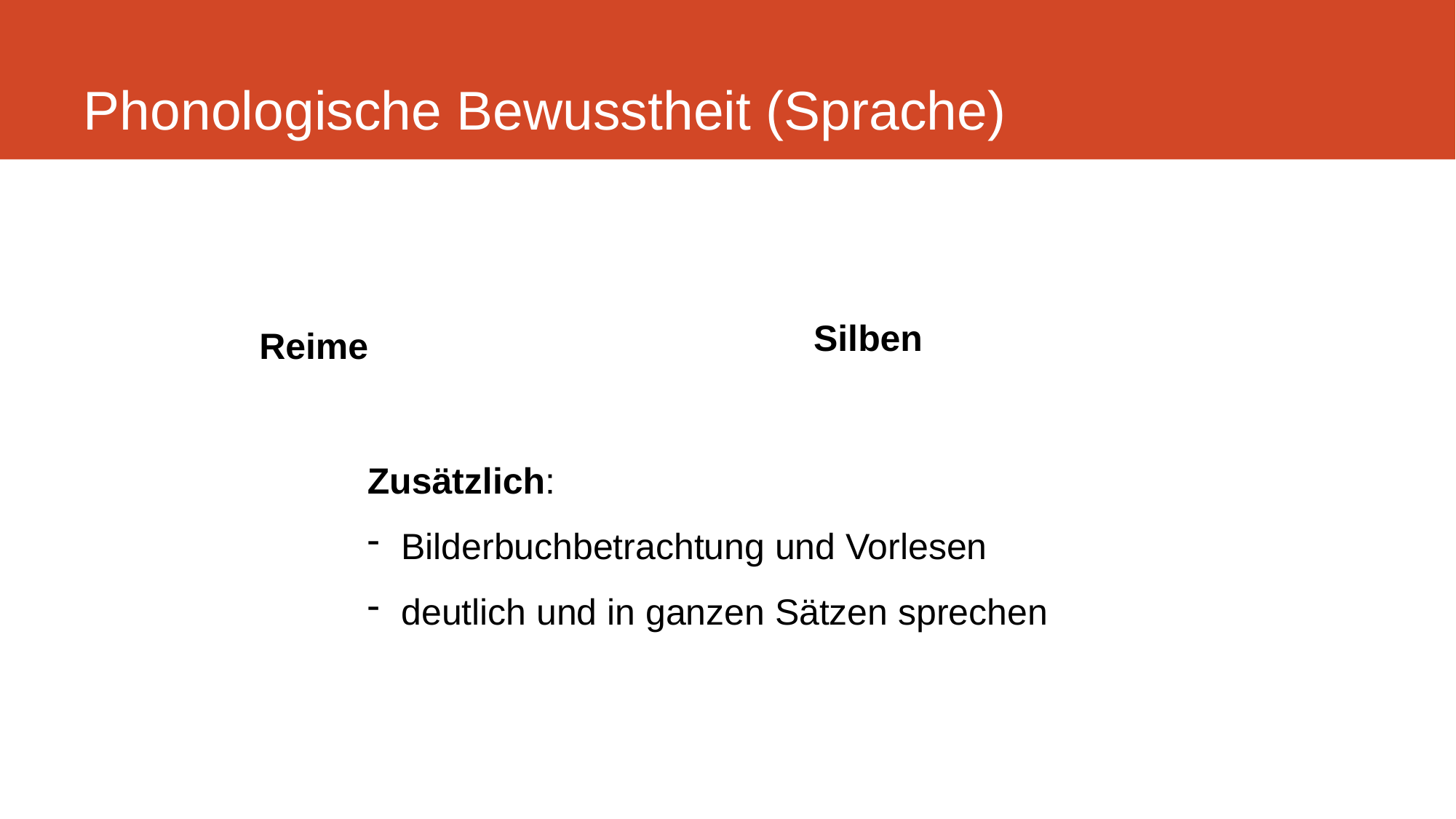

# Phonologische Bewusstheit (Sprache)
Silben
Reime
Zusätzlich:
Bilderbuchbetrachtung und Vorlesen
deutlich und in ganzen Sätzen sprechen